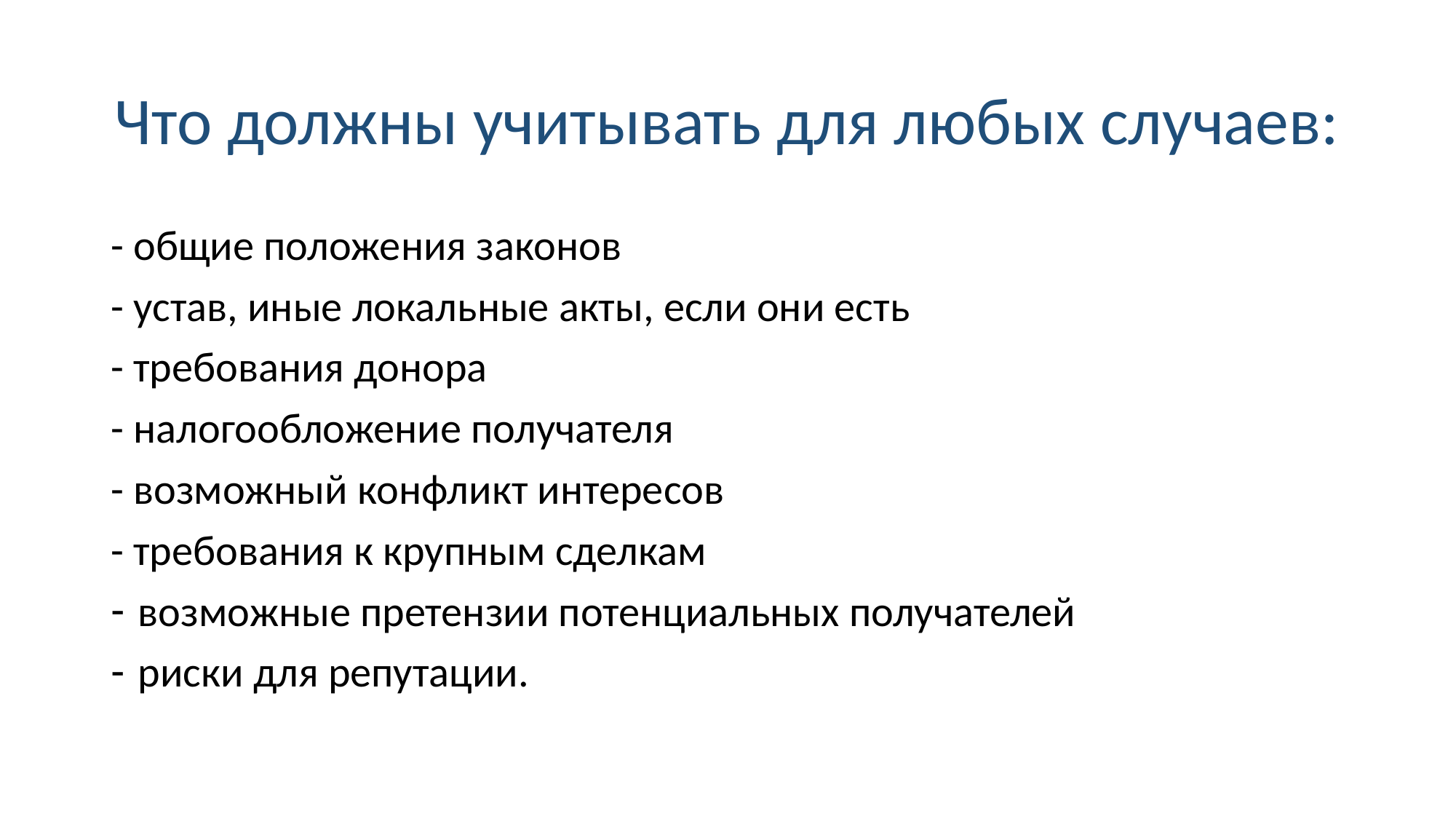

# Что должны учитывать для любых случаев:
- общие положения законов
- устав, иные локальные акты, если они есть
- требования донора
- налогообложение получателя
- возможный конфликт интересов
- требования к крупным сделкам
возможные претензии потенциальных получателей
риски для репутации.